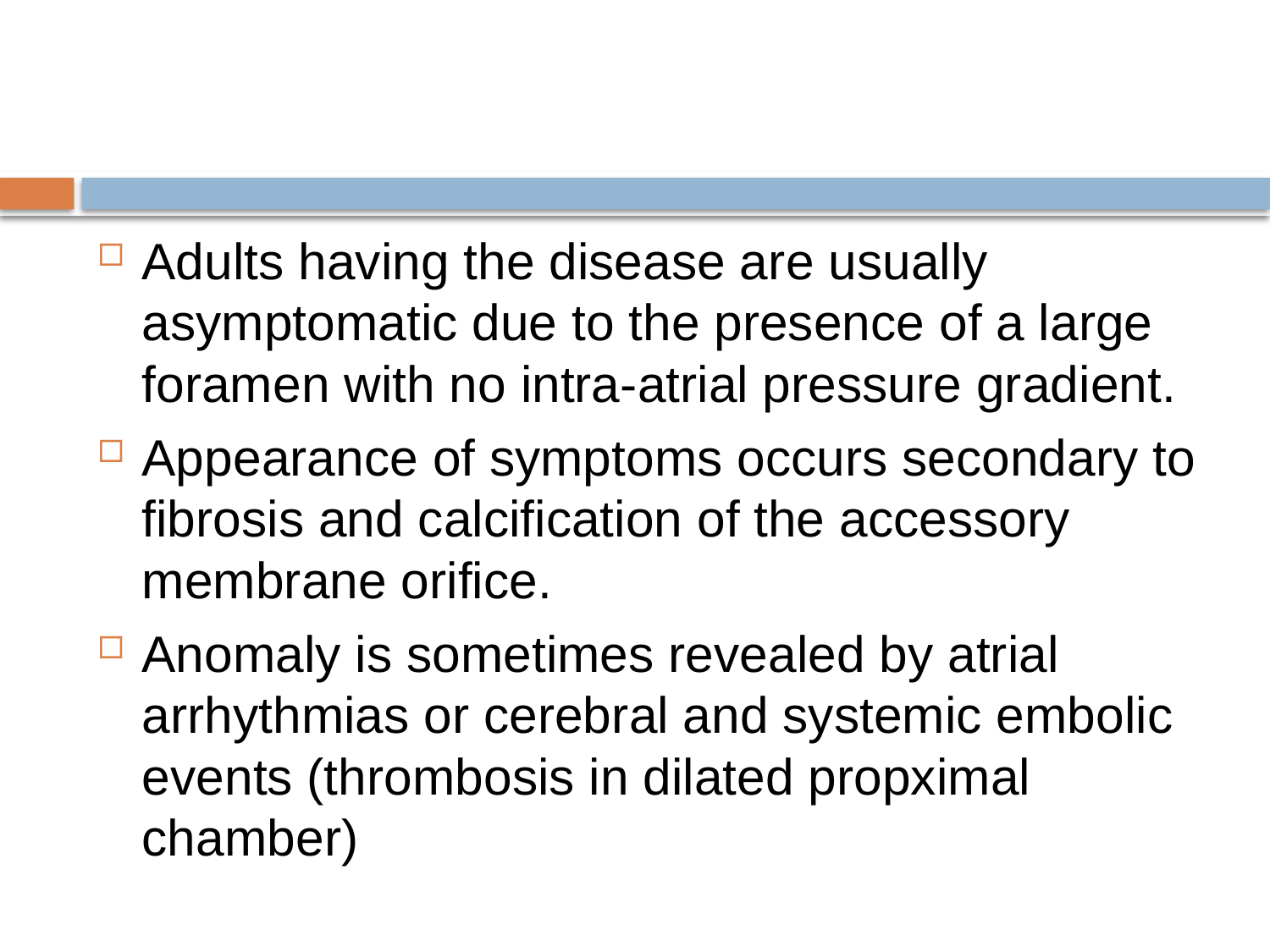

#
Adults having the disease are usually asymptomatic due to the presence of a large foramen with no intra-atrial pressure gradient.
Appearance of symptoms occurs secondary to fibrosis and calcification of the accessory membrane orifice.
Anomaly is sometimes revealed by atrial arrhythmias or cerebral and systemic embolic events (thrombosis in dilated propximal chamber)